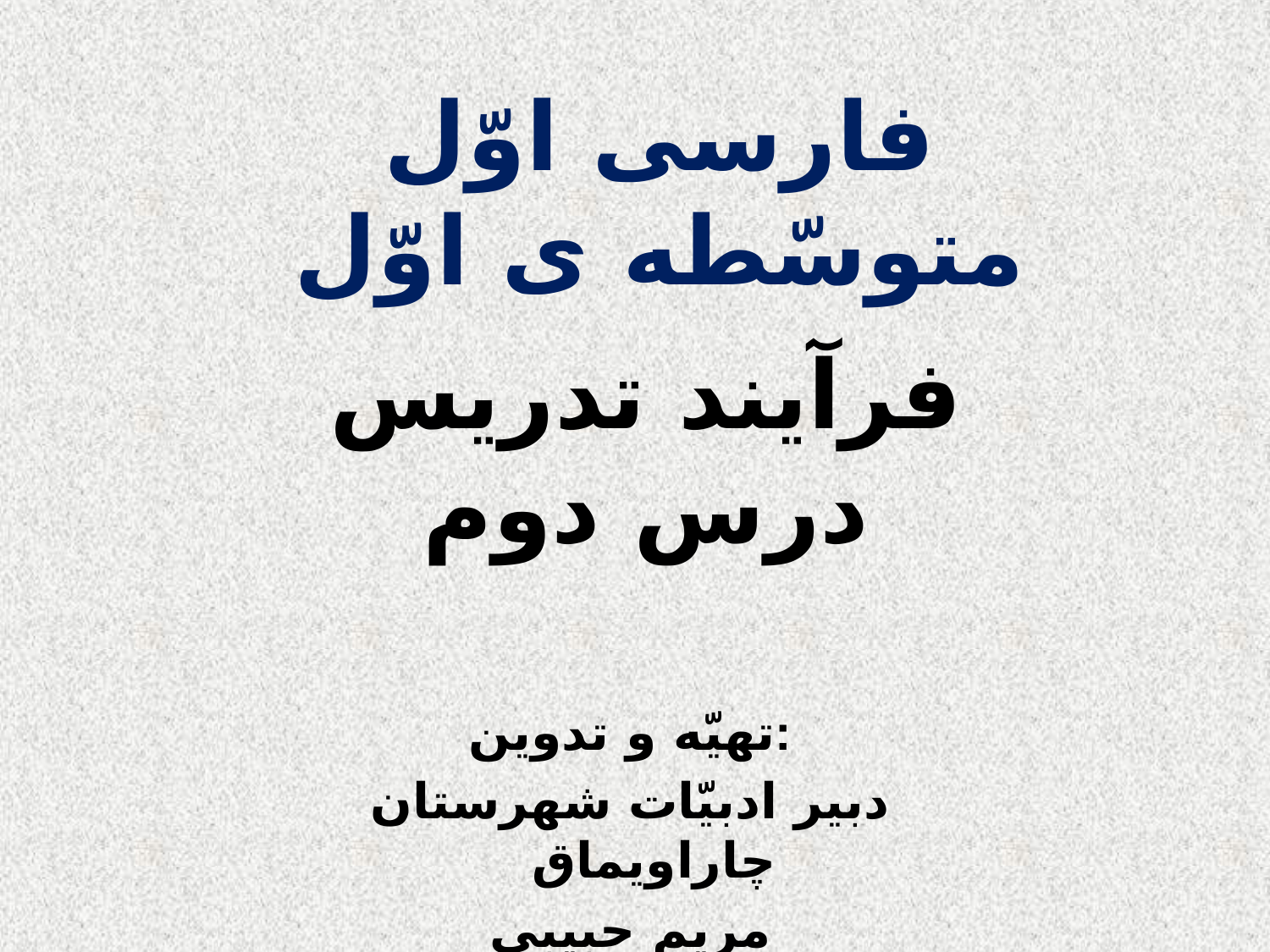

فارسی اوّل متوسّطه ی اوّل
فرآیند تدریس
درس دوم
تهیّه و تدوین:
دبیر ادبیّات شهرستان چاراویماق
مریم حبیبی